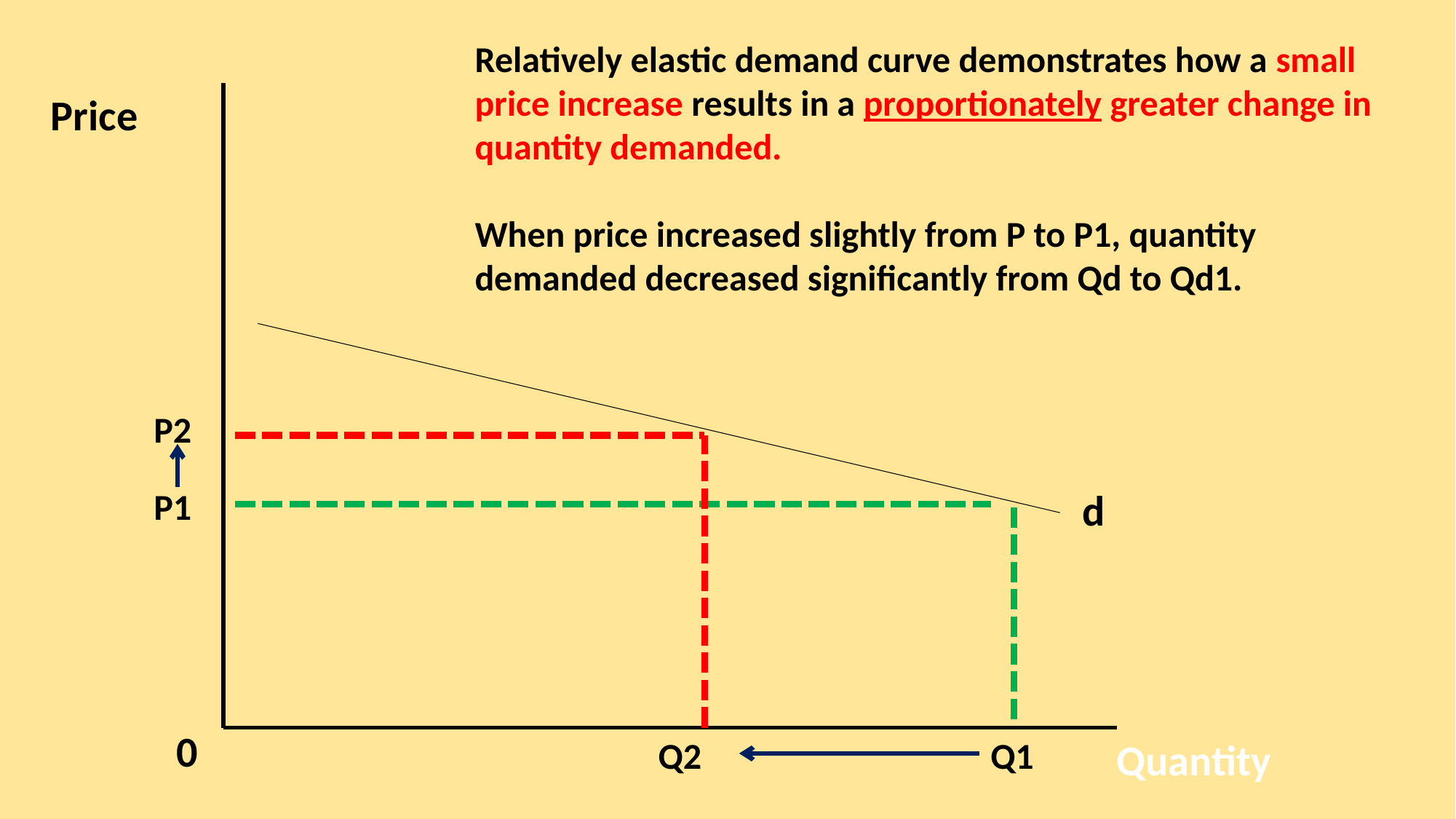

Relatively elastic demand curve demonstrates how a small price increase results in a proportionately greater change in quantity demanded.

When price increased slightly from P to P1, quantity demanded decreased significantly from Qd to Qd1.
Price
P2
d
P1
0
Quantity
Q2
Q1